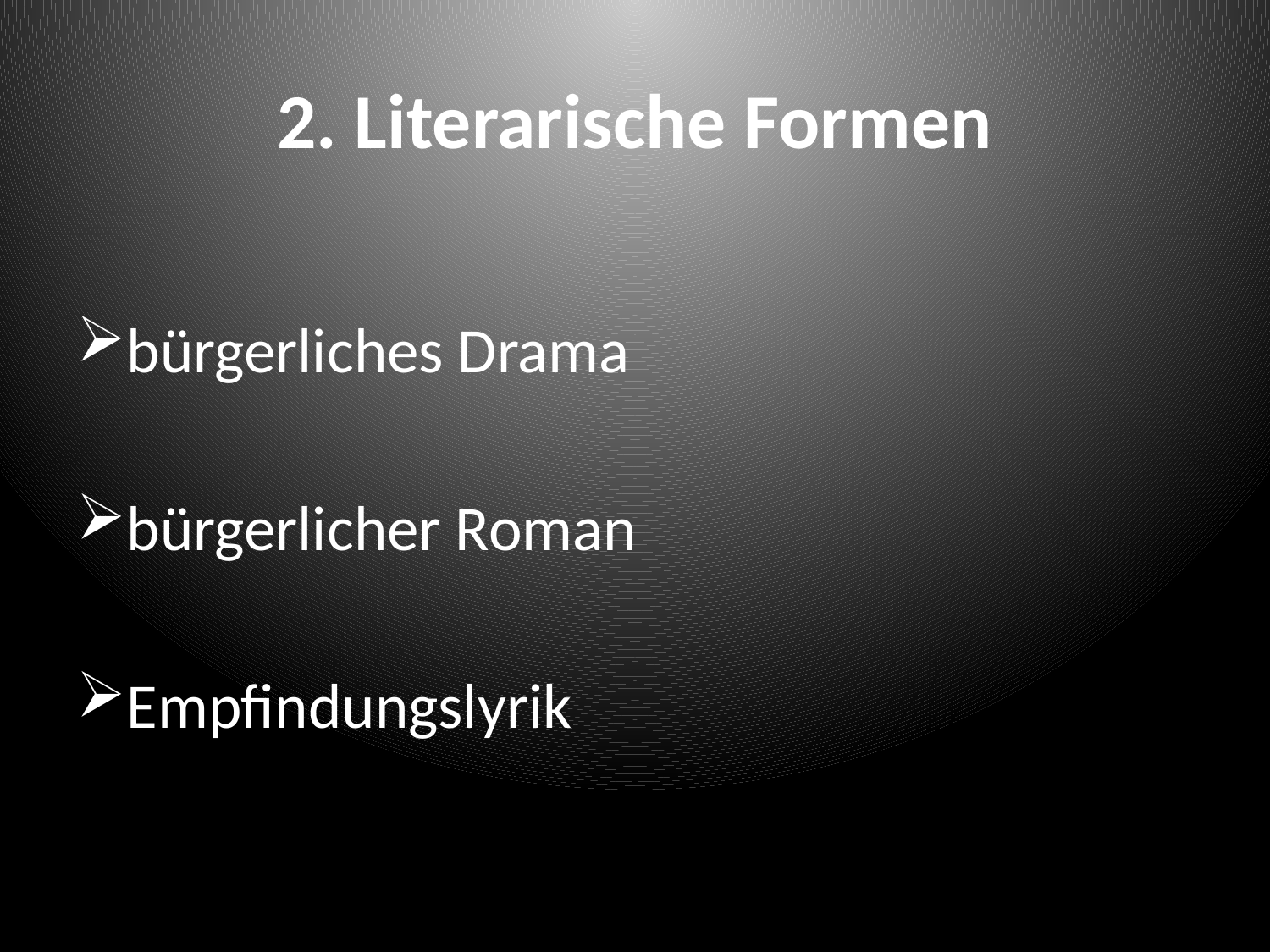

# 2. Literarische Formen

bürgerliches Drama

bürgerlicher Roman

Empfindungslyrik